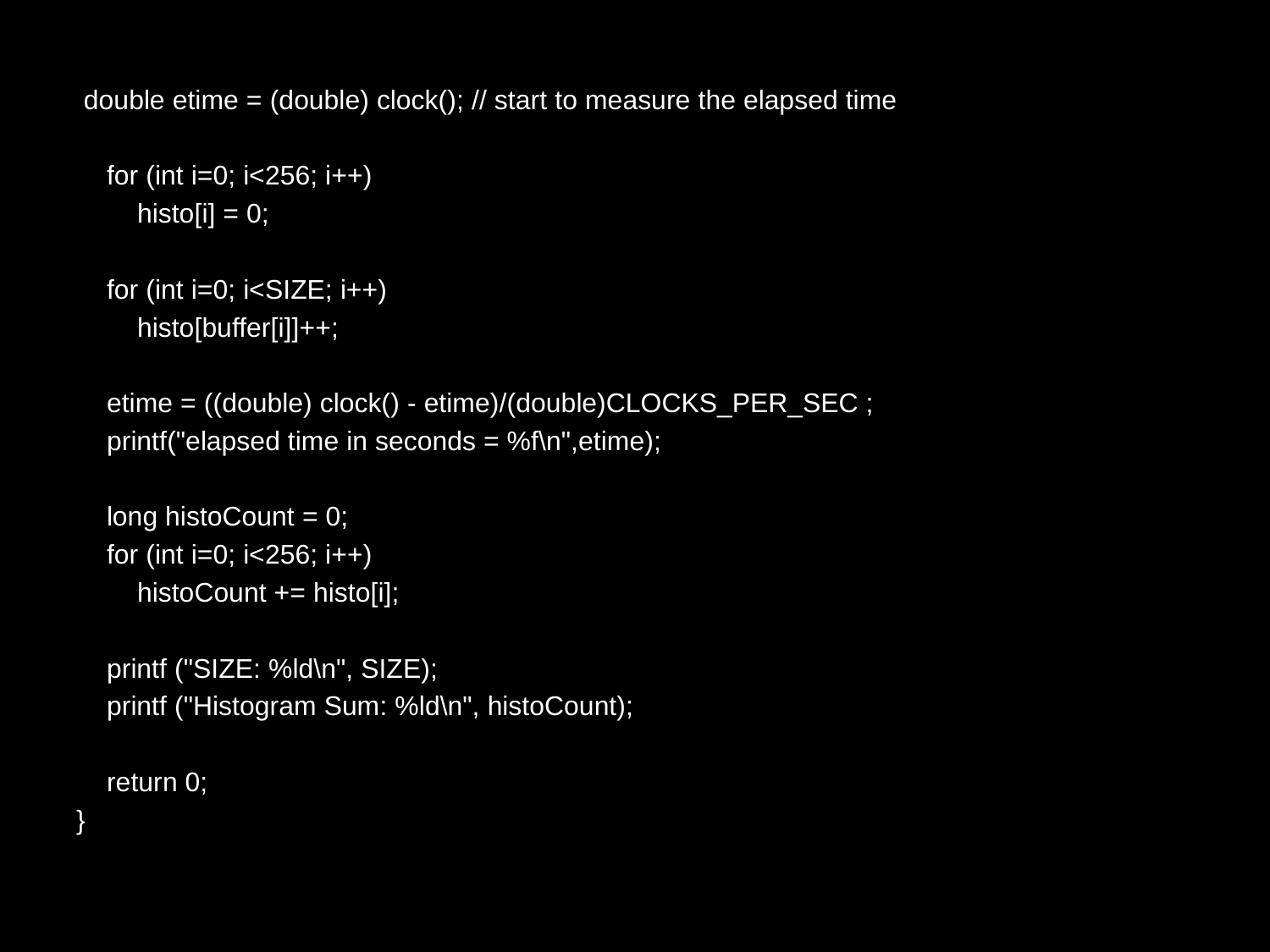

double etime = (double) clock(); // start to measure the elapsed time

    for (int i=0; i<256; i++)
        histo[i] = 0;

    for (int i=0; i<SIZE; i++)
        histo[buffer[i]]++;

    etime = ((double) clock() - etime)/(double)CLOCKS_PER_SEC ;
    printf("elapsed time in seconds = %f\n",etime);

    long histoCount = 0;
    for (int i=0; i<256; i++)
        histoCount += histo[i];

    printf ("SIZE: %ld\n", SIZE);
    printf ("Histogram Sum: %ld\n", histoCount);

    return 0;
}